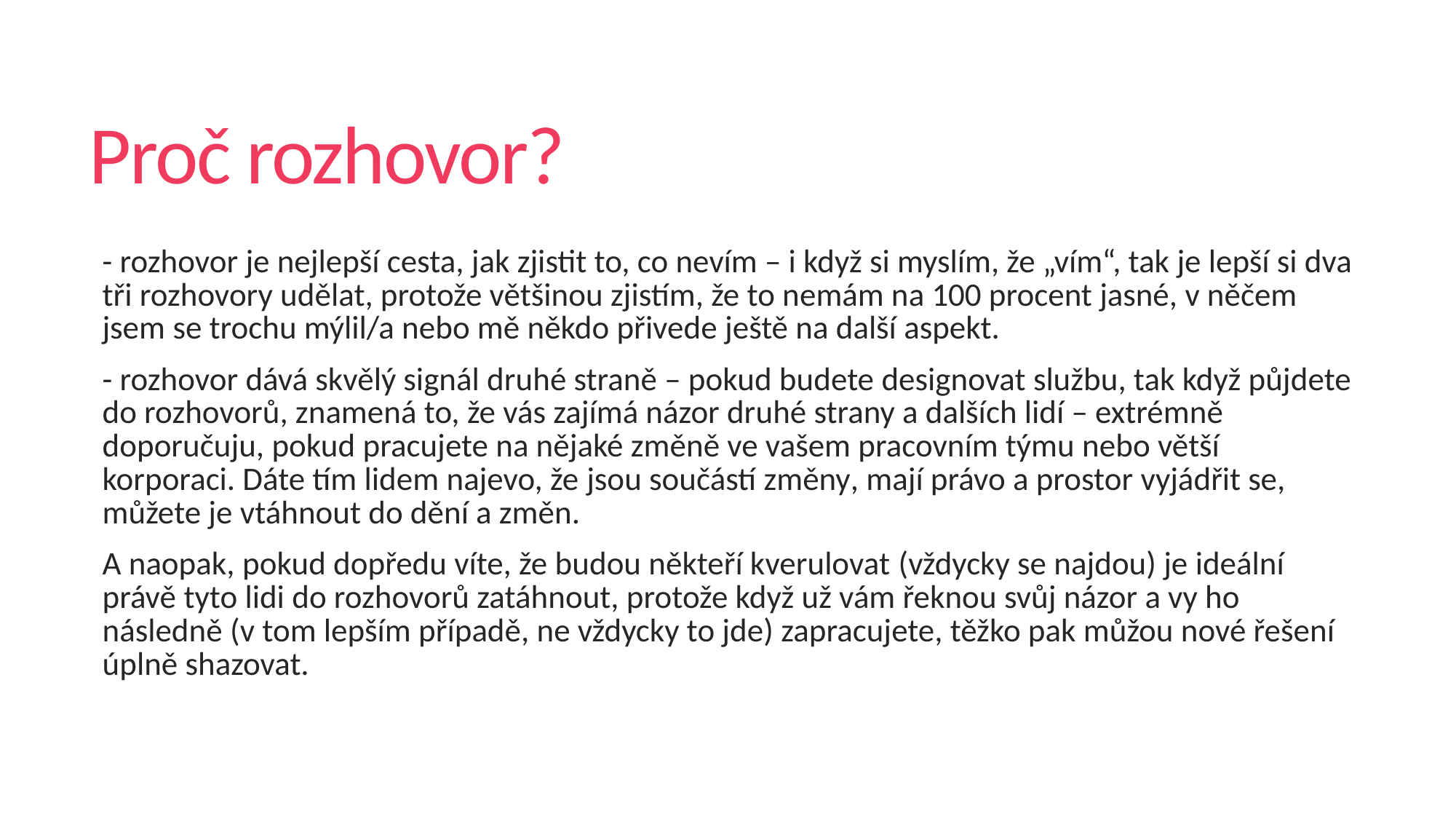

# Proč rozhovor?
- rozhovor je nejlepší cesta, jak zjistit to, co nevím – i když si myslím, že „vím“, tak je lepší si dva tři rozhovory udělat, protože většinou zjistím, že to nemám na 100 procent jasné, v něčem jsem se trochu mýlil/a nebo mě někdo přivede ještě na další aspekt.
- rozhovor dává skvělý signál druhé straně – pokud budete designovat službu, tak když půjdete do rozhovorů, znamená to, že vás zajímá názor druhé strany a dalších lidí – extrémně doporučuju, pokud pracujete na nějaké změně ve vašem pracovním týmu nebo větší korporaci. Dáte tím lidem najevo, že jsou součástí změny, mají právo a prostor vyjádřit se, můžete je vtáhnout do dění a změn.
A naopak, pokud dopředu víte, že budou někteří kverulovat (vždycky se najdou) je ideální právě tyto lidi do rozhovorů zatáhnout, protože když už vám řeknou svůj názor a vy ho následně (v tom lepším případě, ne vždycky to jde) zapracujete, těžko pak můžou nové řešení úplně shazovat.